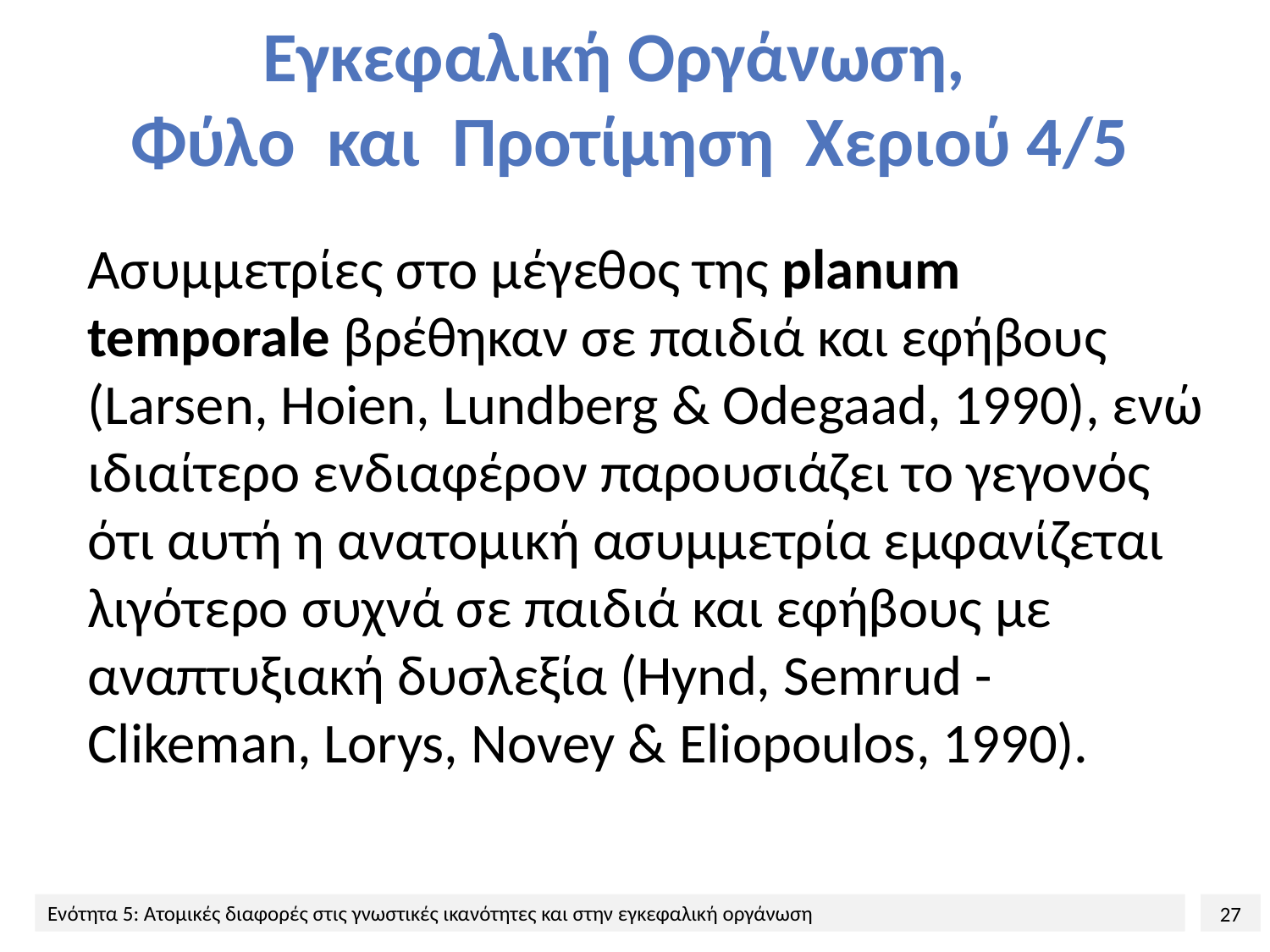

# Εγκεφαλική Οργάνωση, Φύλο  και  Προτίμηση  Χεριού 4/5
Ασυμμετρίες στο μέγεθος της planum temporale βρέθηκαν σε παιδιά και εφήβους (Larsen, Hoien, Lundberg & Odegaad, 1990), ενώ ιδιαίτερο ενδιαφέρον παρουσιάζει το γεγονός ότι αυτή η ανατομική ασυμμετρία εμφανίζεται λιγότερο συχνά σε παιδιά και εφήβους με αναπτυξιακή δυσλεξία (Hynd, Semrud - Clikeman, Lorys, Novey & Eliopoulos, 1990).